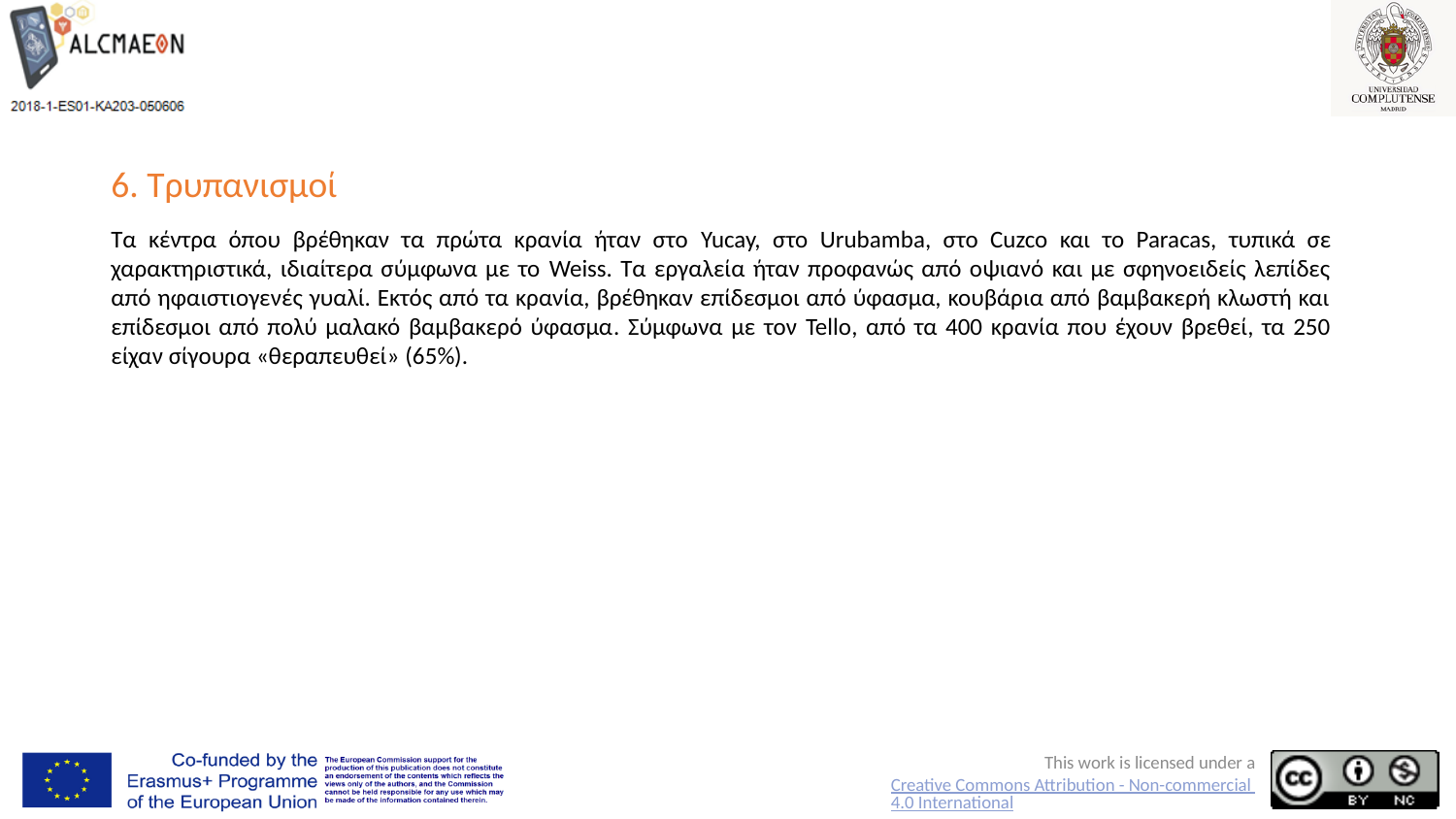

# 6. Τρυπανισμοί
Τα κέντρα όπου βρέθηκαν τα πρώτα κρανία ήταν στο Yucay, στο Urubamba, στο Cuzco και το Paracas, τυπικά σε χαρακτηριστικά, ιδιαίτερα σύμφωνα με το Weiss. Τα εργαλεία ήταν προφανώς από οψιανό και με σφηνοειδείς λεπίδες από ηφαιστιογενές γυαλί. Εκτός από τα κρανία, βρέθηκαν επίδεσμοι από ύφασμα, κουβάρια από βαμβακερή κλωστή και επίδεσμοι από πολύ μαλακό βαμβακερό ύφασμα. Σύμφωνα με τον Tello, από τα 400 κρανία που έχουν βρεθεί, τα 250 είχαν σίγουρα «θεραπευθεί» (65%).